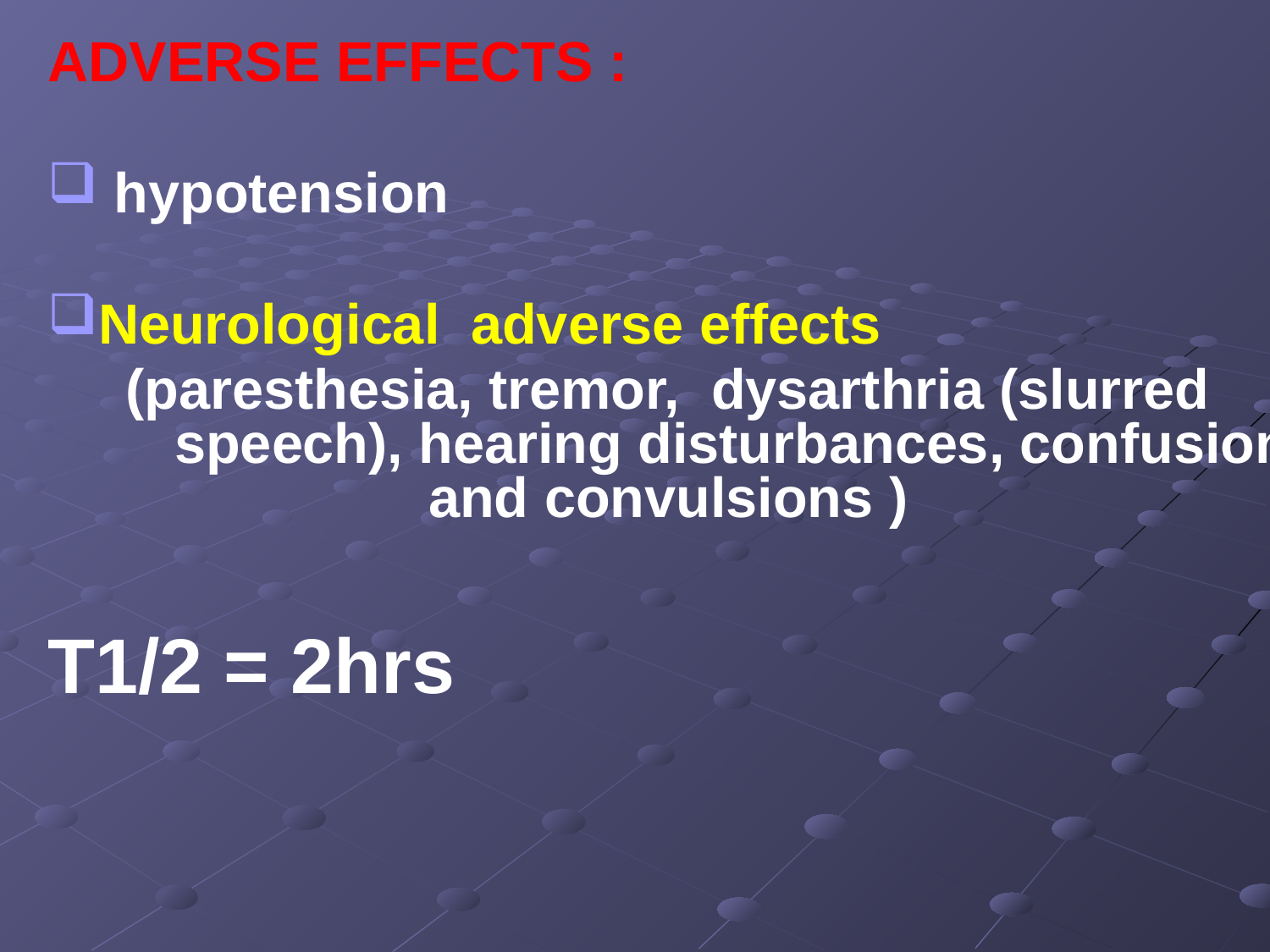

ADVERSE EFFECTS :

 hypotension

Neurological  adverse effects
     (paresthesia, tremor,  dysarthria (slurred 	speech), hearing disturbances, confusion 			and convulsions )

T1/2 = 2hrs

#